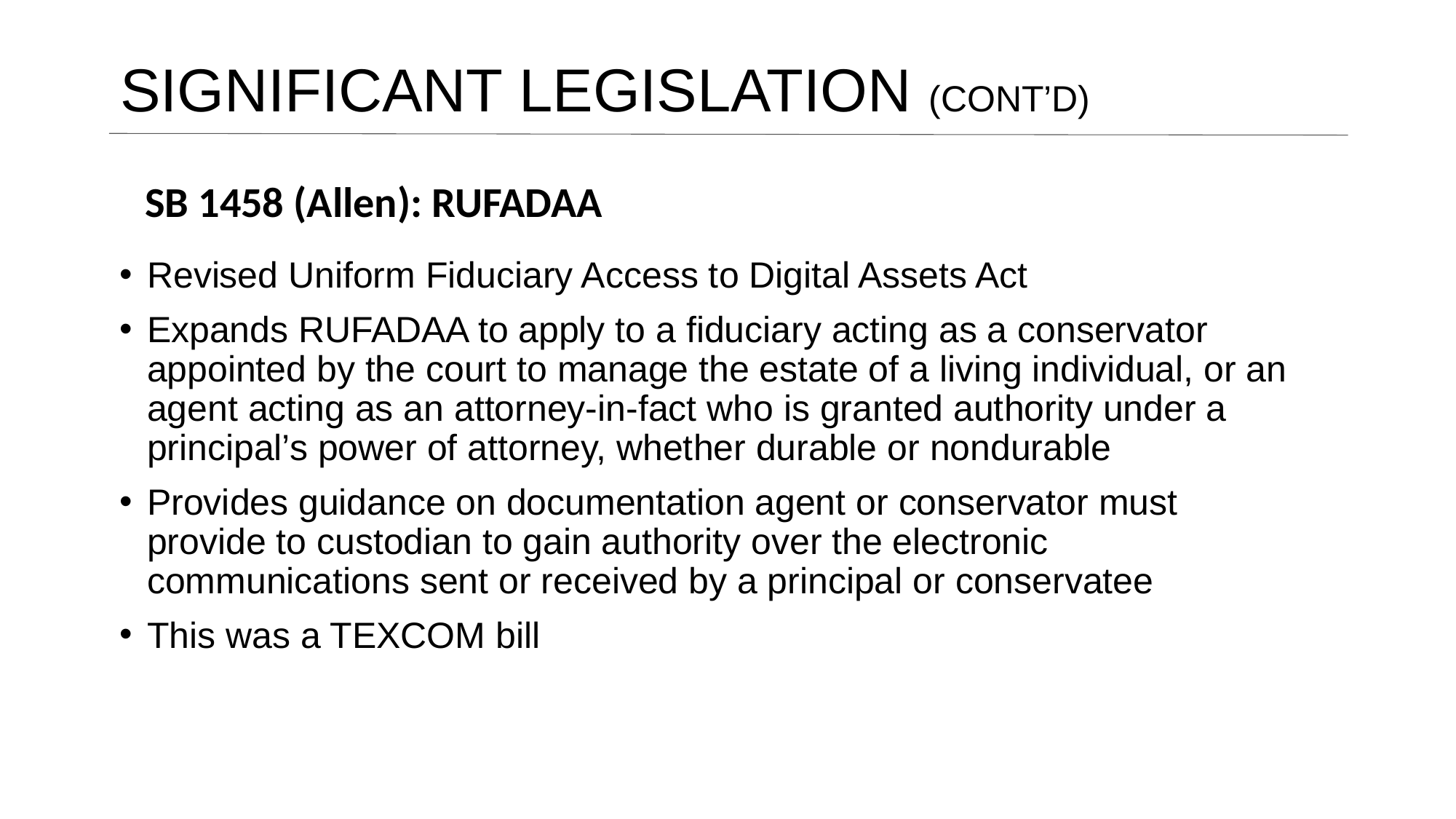

# Significant legislation (cont’d)
SB 1458 (Allen): RUFADAA
Revised Uniform Fiduciary Access to Digital Assets Act
Expands RUFADAA to apply to a fiduciary acting as a conservator appointed by the court to manage the estate of a living individual, or an agent acting as an attorney-in-fact who is granted authority under a principal’s power of attorney, whether durable or nondurable
Provides guidance on documentation agent or conservator must provide to custodian to gain authority over the electronic communications sent or received by a principal or conservatee
This was a TEXCOM bill